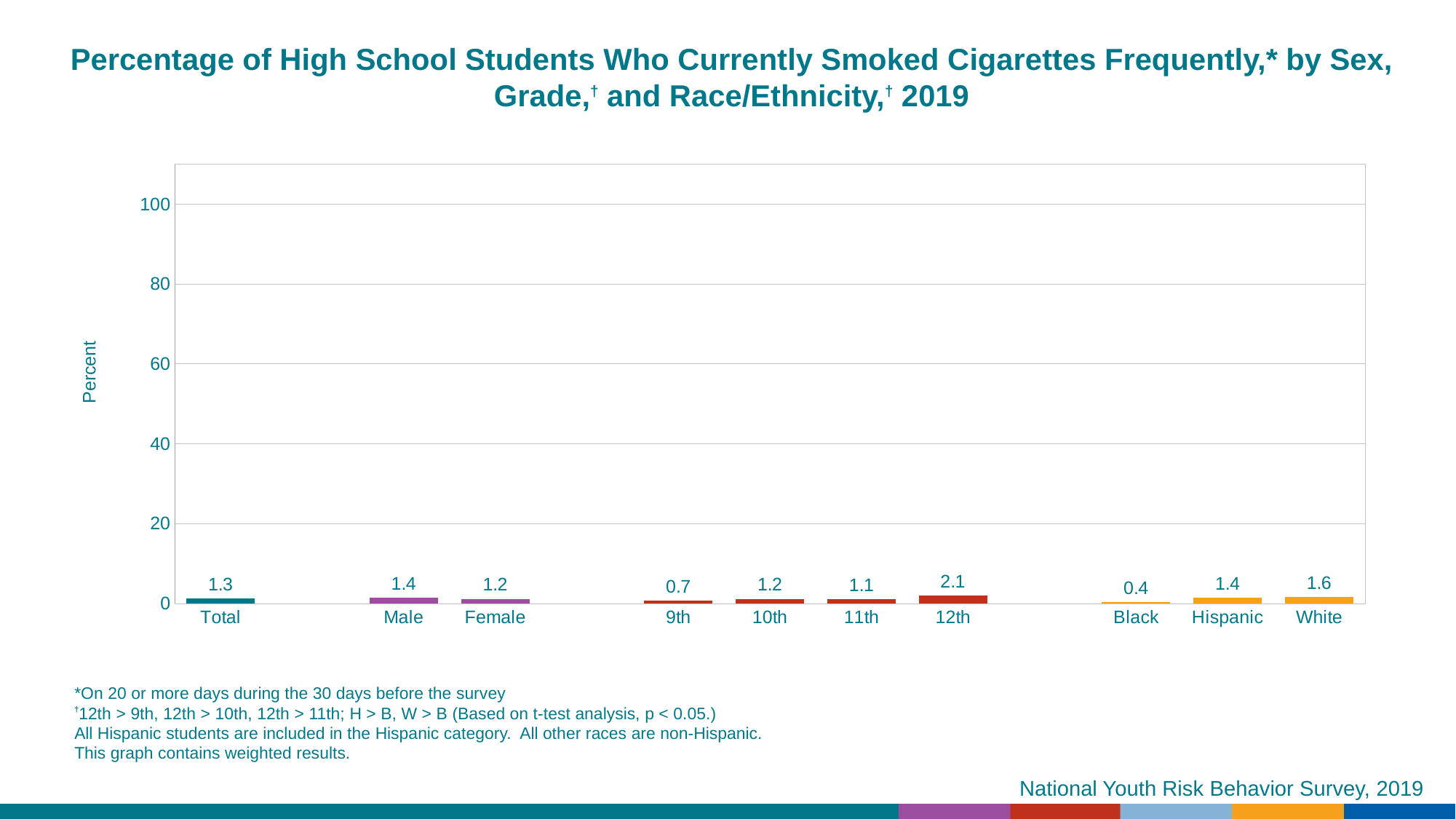

Percentage of High School Students Who Currently Smoked Cigarettes Frequently,* by Sex, Grade,† and Race/Ethnicity,† 2019

### Chart

| Category | Series 1 |
|---|---|
| Total | 1.3 |
|  | None |
| Male | 1.4 |
| Female | 1.2 |
|  | None |
| 9th | 0.7 |
| 10th | 1.2 |
| 11th | 1.1 |
| 12th | 2.1 |
|  | None |
| Black | 0.4 |
| Hispanic | 1.4 |
| White | 1.6 |
*On 20 or more days during the 30 days before the survey
†12th > 9th, 12th > 10th, 12th > 11th; H > B, W > B (Based on t-test analysis, p < 0.05.)
All Hispanic students are included in the Hispanic category.  All other races are non-Hispanic.
This graph contains weighted results.
National Youth Risk Behavior Survey, 2019